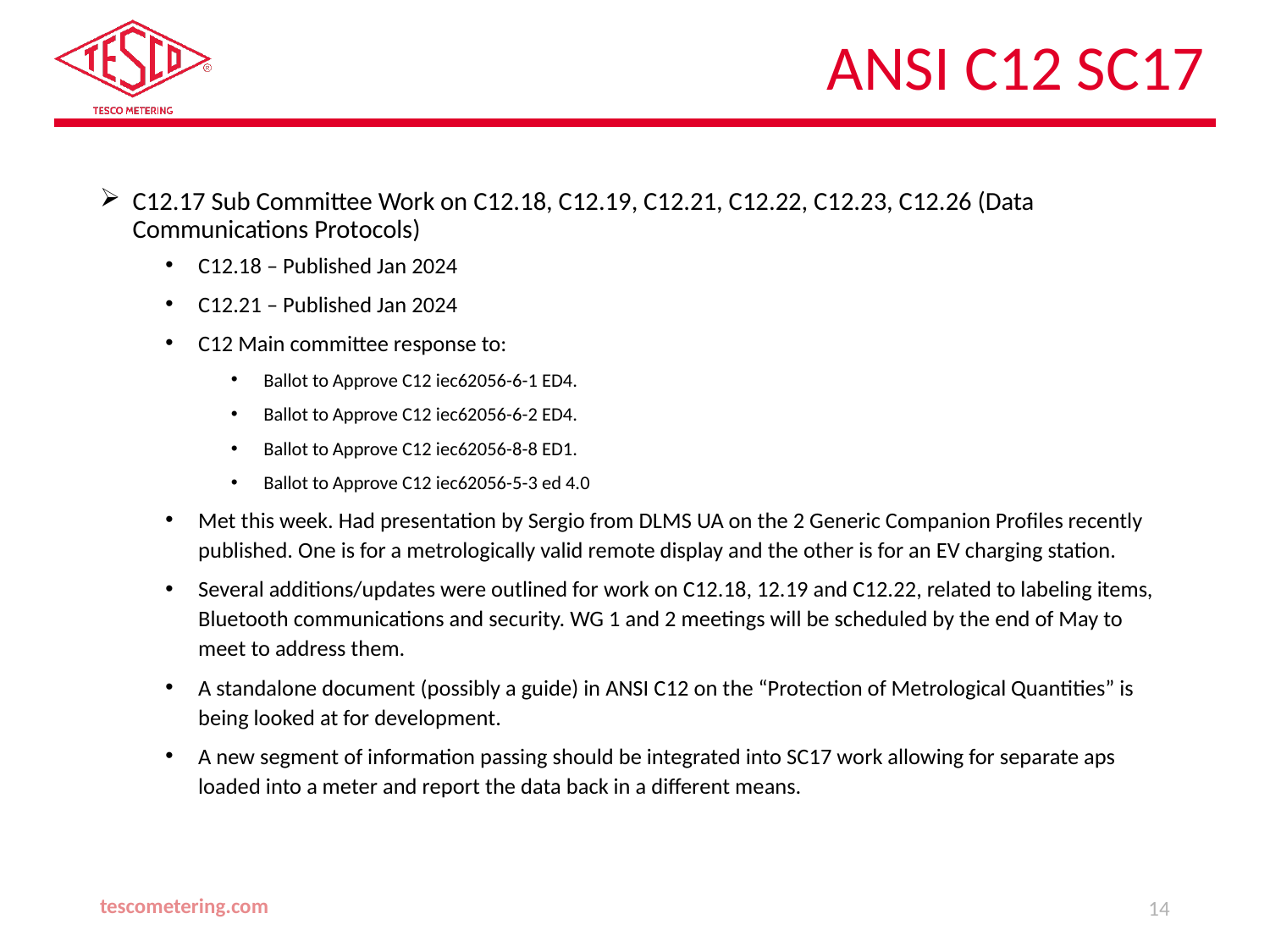

# ANSI C12 SC17
C12.17 Sub Committee Work on C12.18, C12.19, C12.21, C12.22, C12.23, C12.26 (Data Communications Protocols)
C12.18 – Published Jan 2024
C12.21 – Published Jan 2024
C12 Main committee response to:
Ballot to Approve C12 iec62056-6-1 ED4.
Ballot to Approve C12 iec62056-6-2 ED4.
Ballot to Approve C12 iec62056-8-8 ED1.
Ballot to Approve C12 iec62056-5-3 ed 4.0
Met this week. Had presentation by Sergio from DLMS UA on the 2 Generic Companion Profiles recently published. One is for a metrologically valid remote display and the other is for an EV charging station.
Several additions/updates were outlined for work on C12.18, 12.19 and C12.22, related to labeling items, Bluetooth communications and security. WG 1 and 2 meetings will be scheduled by the end of May to meet to address them.
A standalone document (possibly a guide) in ANSI C12 on the “Protection of Metrological Quantities” is being looked at for development.
A new segment of information passing should be integrated into SC17 work allowing for separate aps loaded into a meter and report the data back in a different means.

tescometering.com
14